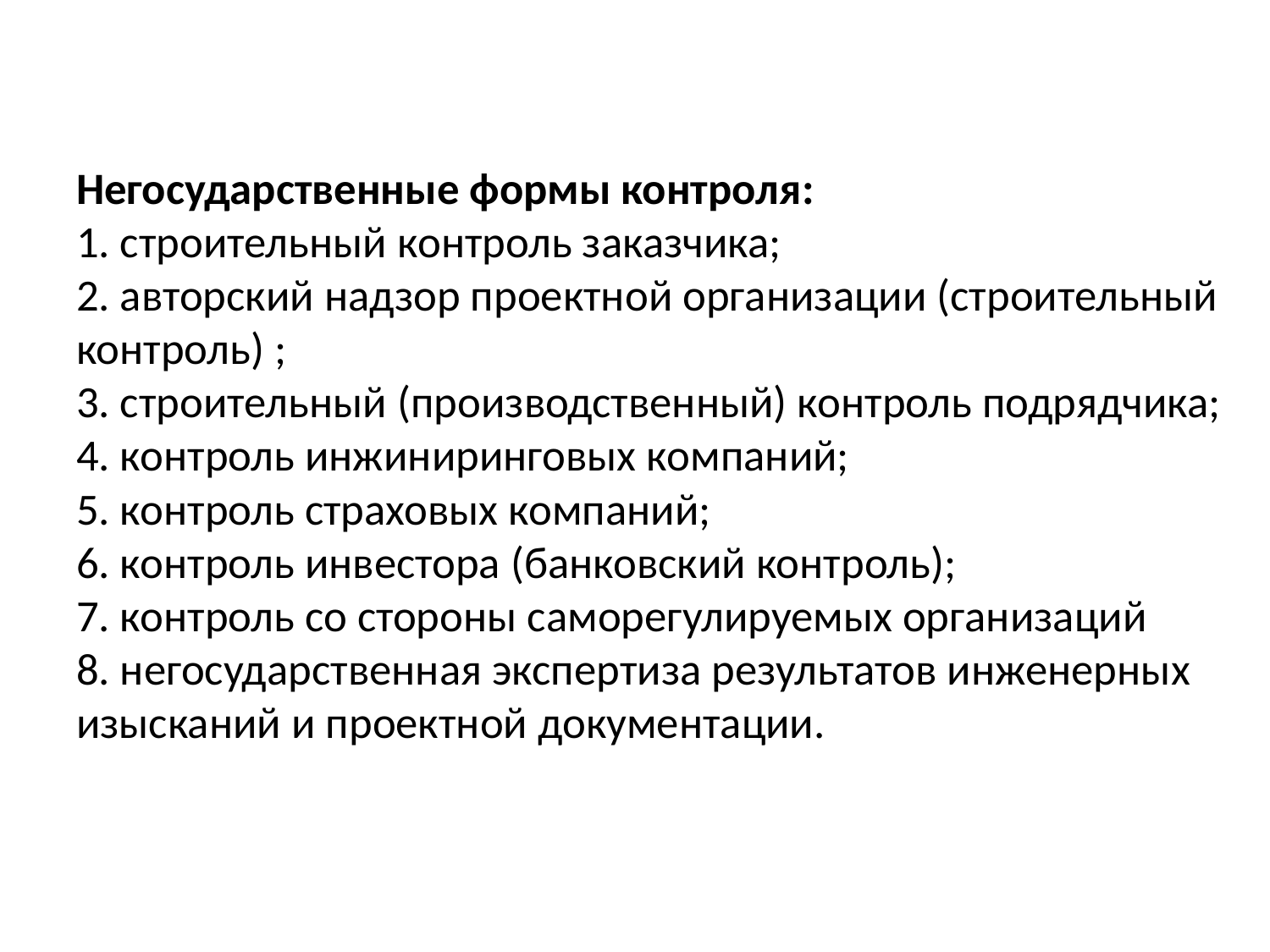

# Негосударственные формы контроля: 1. строительный контроль заказчика; 2. авторский надзор проектной организации (строительный контроль) ; 3. строительный (производственный) контроль подрядчика; 4. контроль инжиниринговых компаний; 5. контроль страховых компаний; 6. контроль инвестора (банковский контроль); 7. контроль со стороны саморегулируемых организаций 8. негосударственная экспертиза результатов инженерных изысканий и проектной документации.